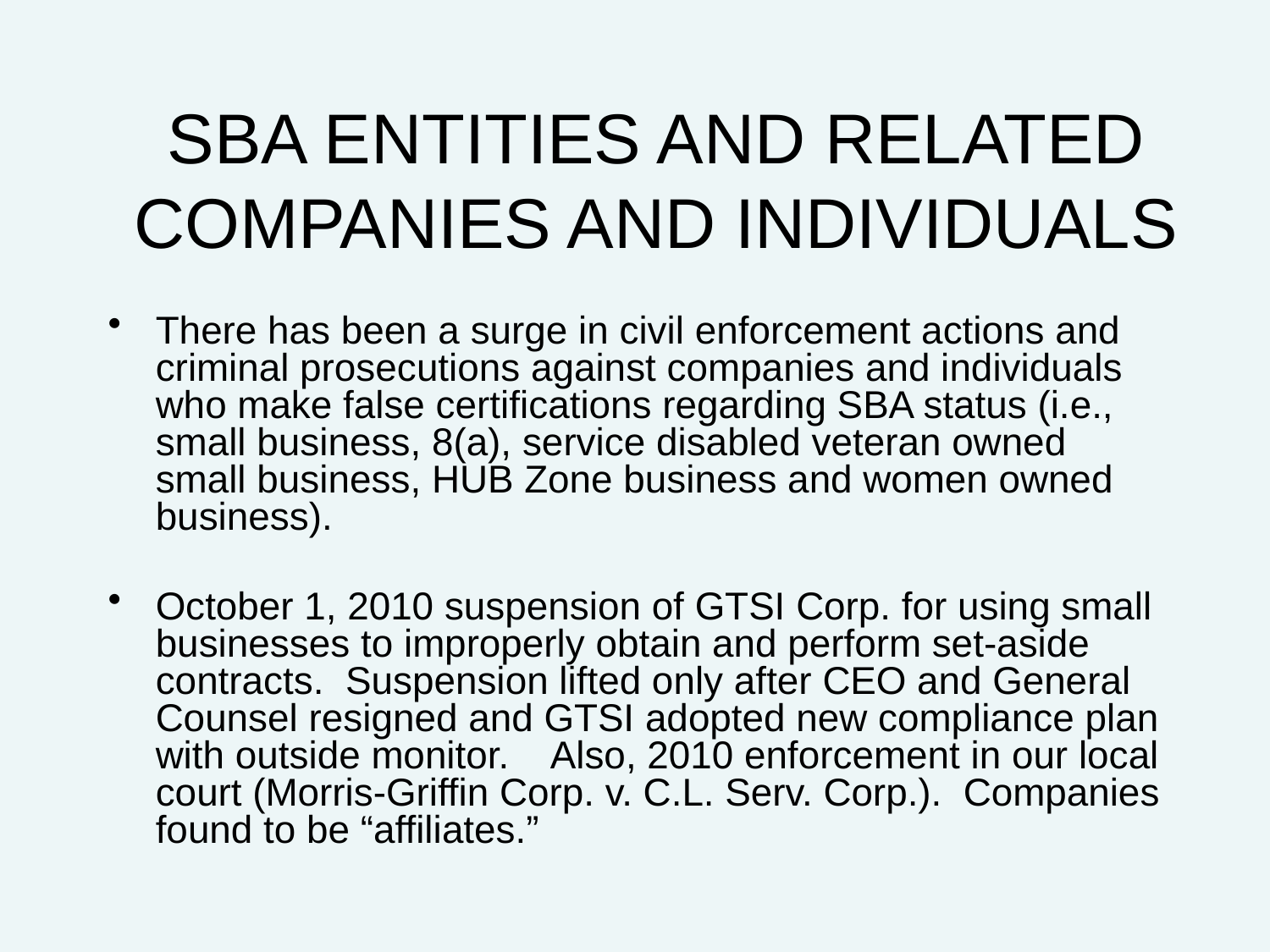

# SBA ENTITIES AND RELATED COMPANIES AND INDIVIDUALS

There has been a surge in civil enforcement actions and criminal prosecutions against companies and individuals who make false certifications regarding SBA status (i.e., small business, 8(a), service disabled veteran owned small business, HUB Zone business and women owned business).

October 1, 2010 suspension of GTSI Corp. for using small businesses to improperly obtain and perform set-aside contracts.  Suspension lifted only after CEO and General Counsel resigned and GTSI adopted new compliance plan with outside monitor.    Also, 2010 enforcement in our local court (Morris-Griffin Corp. v. C.L. Serv. Corp.).  Companies found to be “affiliates.”